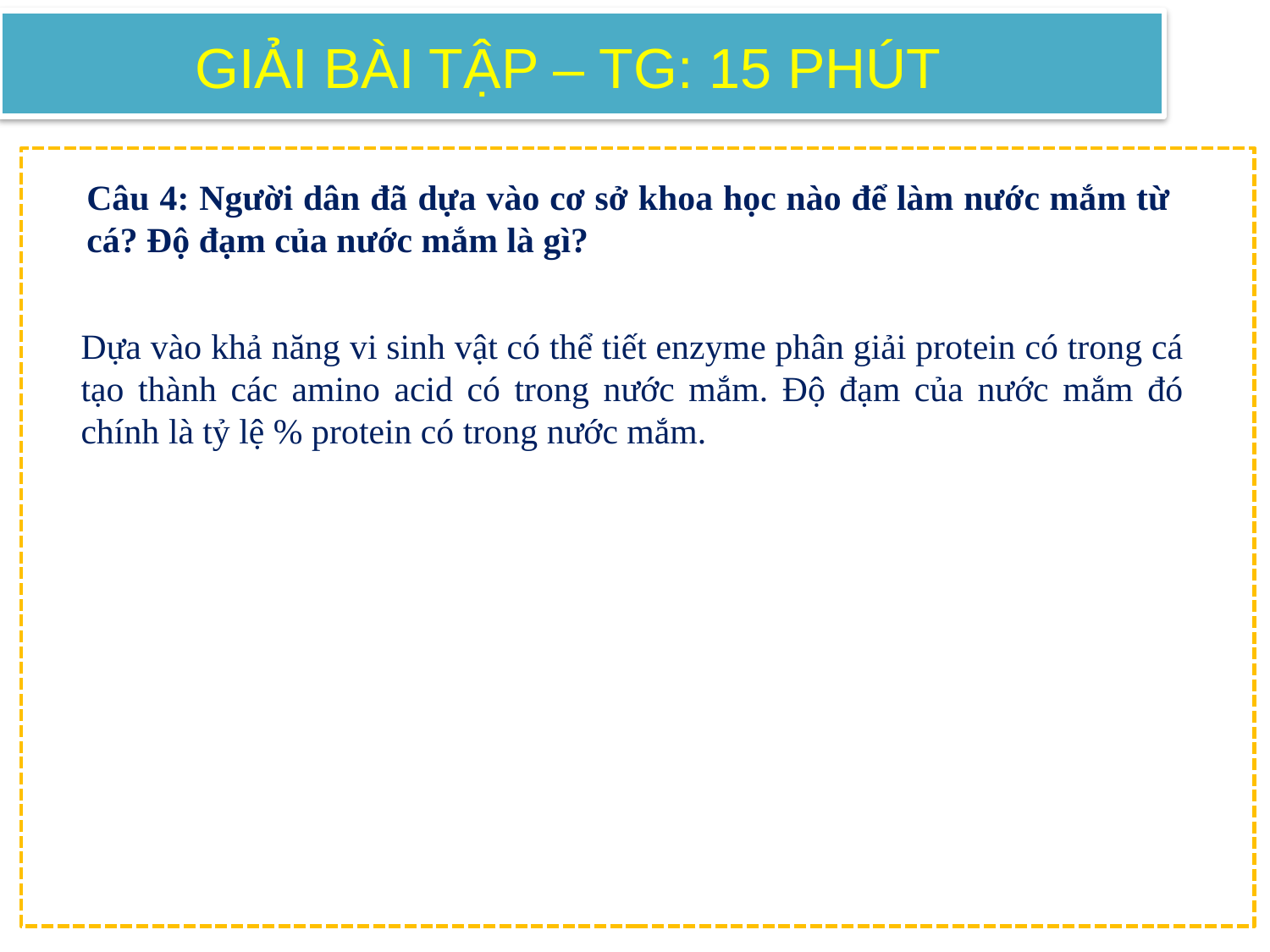

GIẢI BÀI TẬP – TG: 15 PHÚT

Câu 4: Người dân đã dựa vào cơ sở khoa học nào để làm nước mắm từ cá? Độ đạm của nước mắm là gì?

Dựa vào khả năng vi sinh vật có thể tiết enzyme phân giải protein có trong cá tạo thành các amino acid có trong nước mắm. Độ đạm của nước mắm đó chính là tỷ lệ % protein có trong nước mắm.